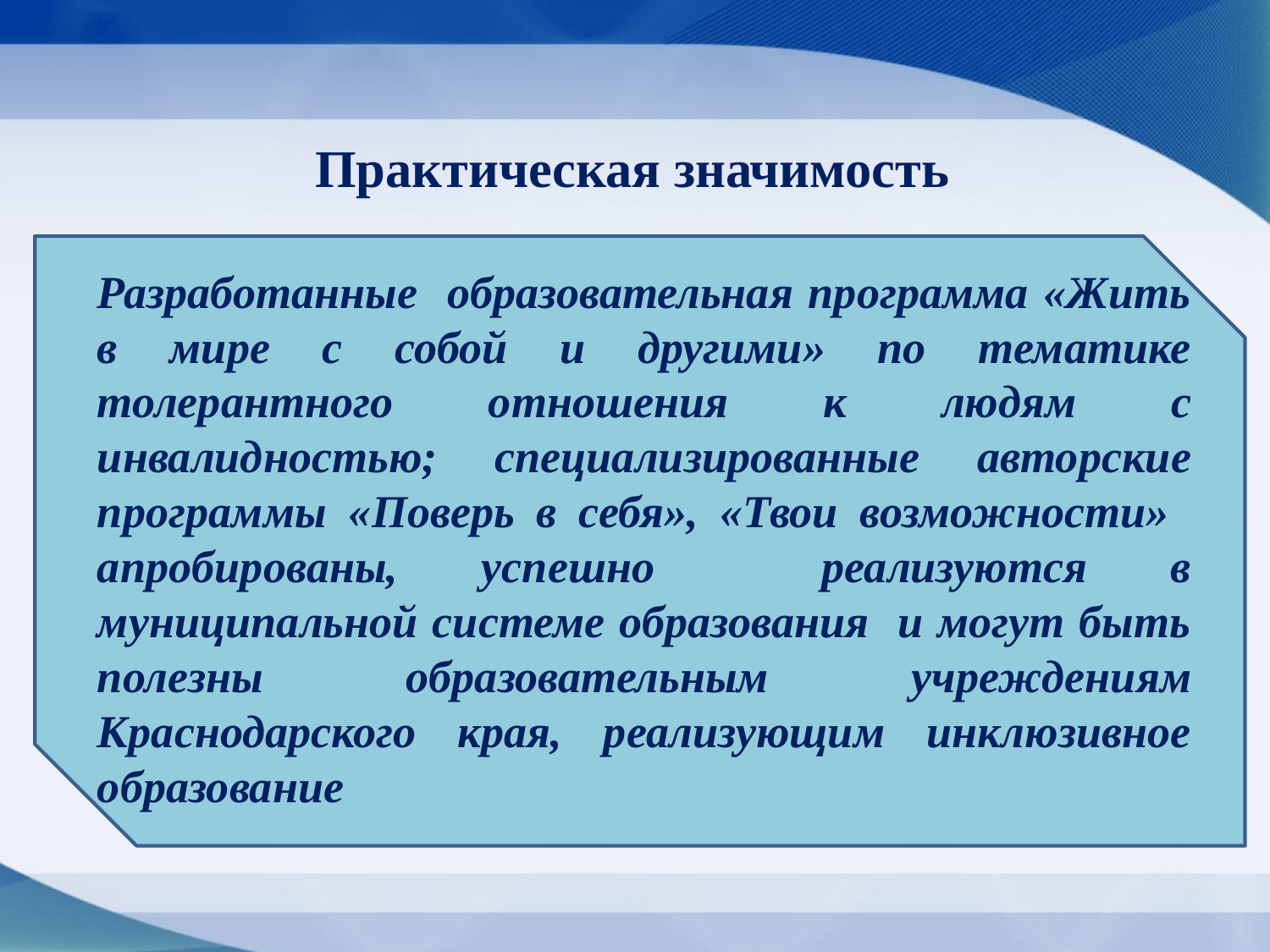

# Практическая значимость

Разработанные  образовательная программа «Жить в мире с собой и другими» по тематике толерантного отношения к людям с инвалидностью; специализированные авторские программы «Поверь в себя», «Твои возможности»  апробированы, успешно  реализуются в муниципальной системе образования  и могут быть полезны образовательным учреждениям Краснодарского края, реализующим инклюзивное образование